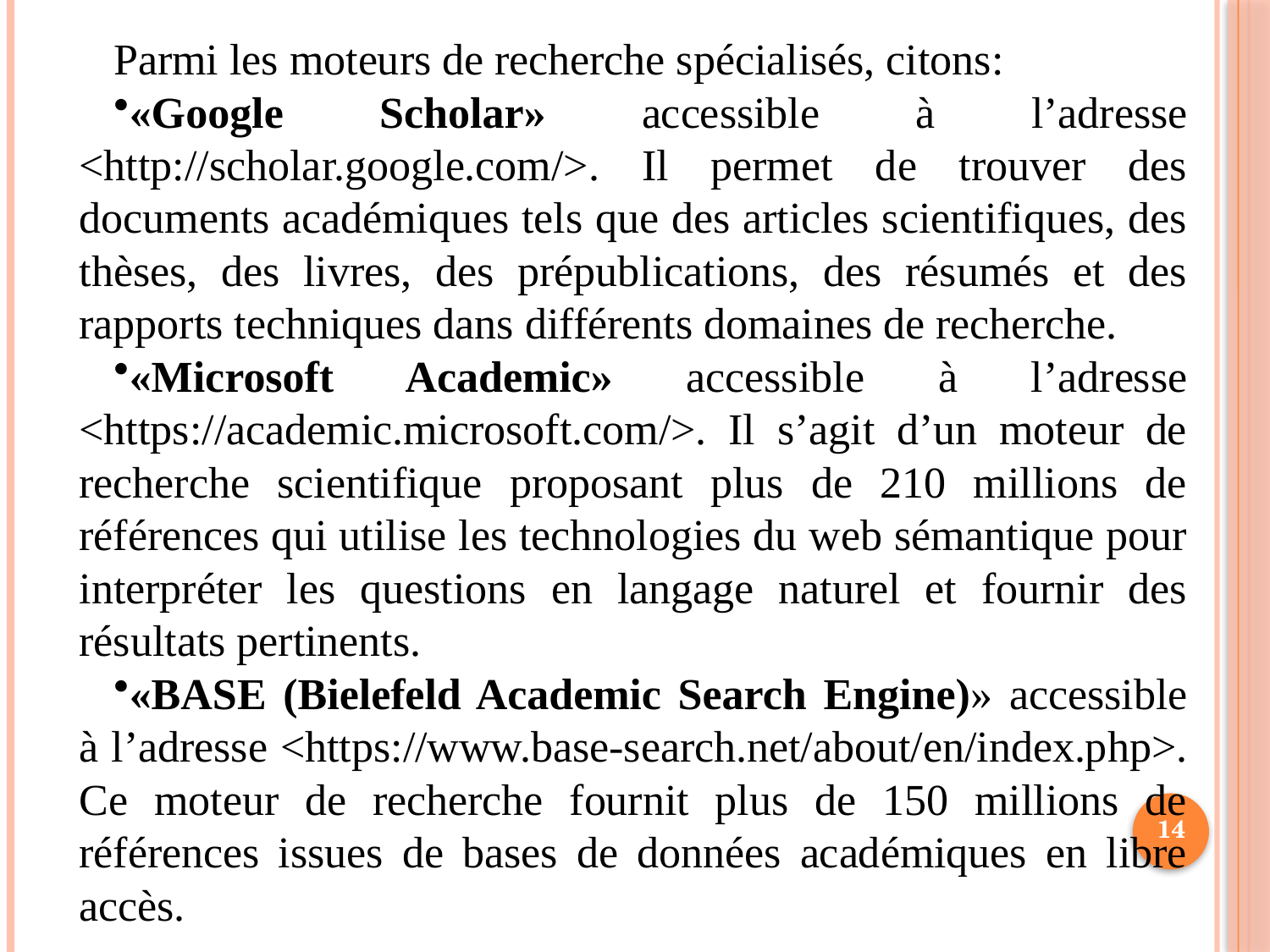

Parmi les moteurs de recherche spécialisés, citons:
«Google Scholar» accessible à l’adresse <http://scholar.google.com/>. Il permet de trouver des documents académiques tels que des articles scientifiques, des thèses, des livres, des prépublications, des résumés et des rapports techniques dans différents domaines de recherche.
«Microsoft Academic» accessible à l’adresse <https://academic.microsoft.com/>. Il s’agit d’un moteur de recherche scientifique proposant plus de 210 millions de références qui utilise les technologies du web sémantique pour interpréter les questions en langage naturel et fournir des résultats pertinents.
«BASE (Bielefeld Academic Search Engine)» accessible à l’adresse <https://www.base-search.net/about/en/index.php>. Ce moteur de recherche fournit plus de 150 millions de références issues de bases de données académiques en libre accès.
14